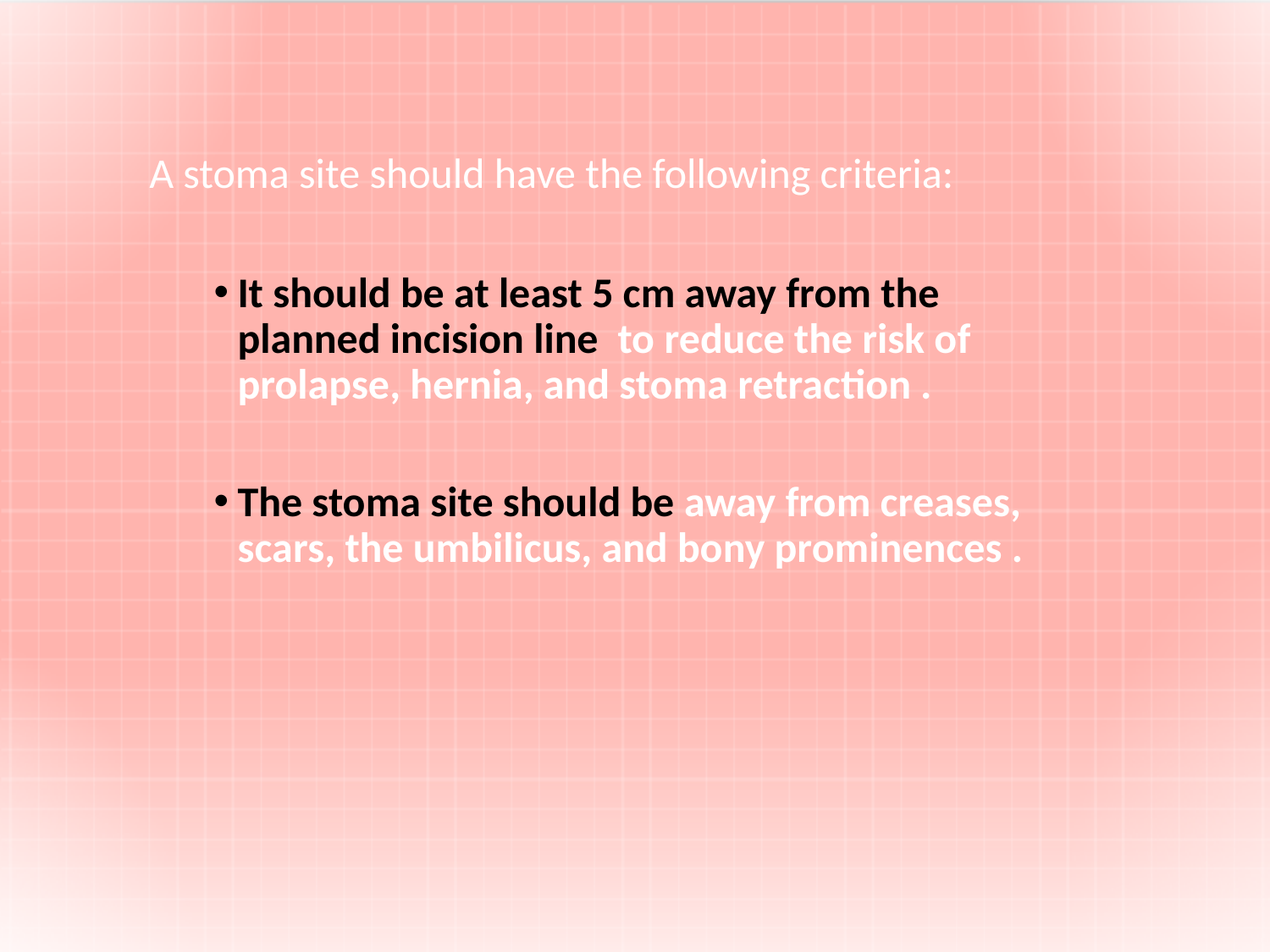

# A stoma site should have the following criteria:
It should be at least 5 cm away from the planned incision line  to reduce the risk of prolapse, hernia, and stoma retraction .

The stoma site should be away from creases, scars, the umbilicus, and bony prominences .